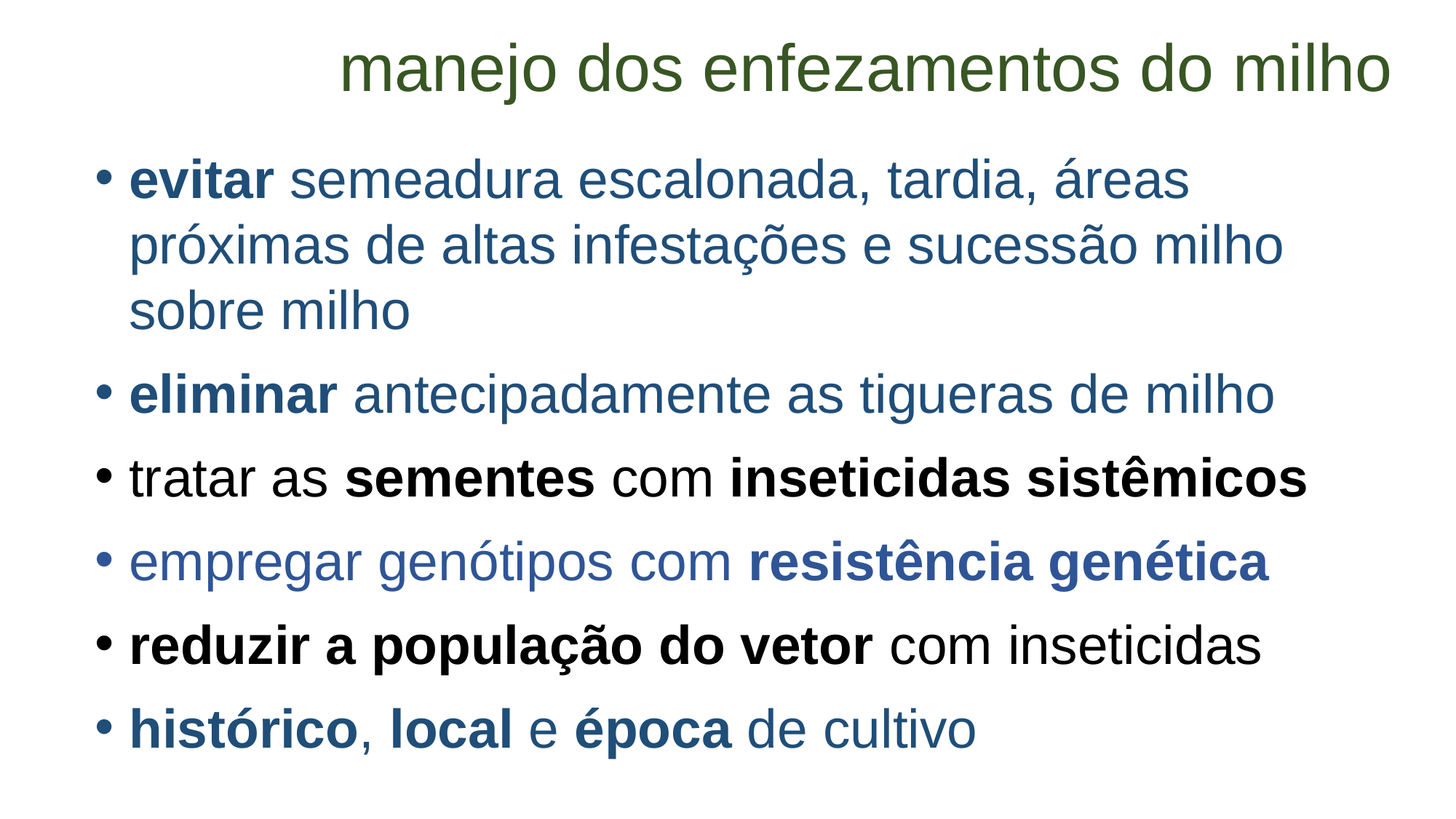

manejo dos enfezamentos do milho
evitar semeadura escalonada, tardia, áreas próximas de altas infestações e sucessão milho sobre milho
eliminar antecipadamente as tigueras de milho
tratar as sementes com inseticidas sistêmicos
empregar genótipos com resistência genética
reduzir a população do vetor com inseticidas
histórico, local e época de cultivo